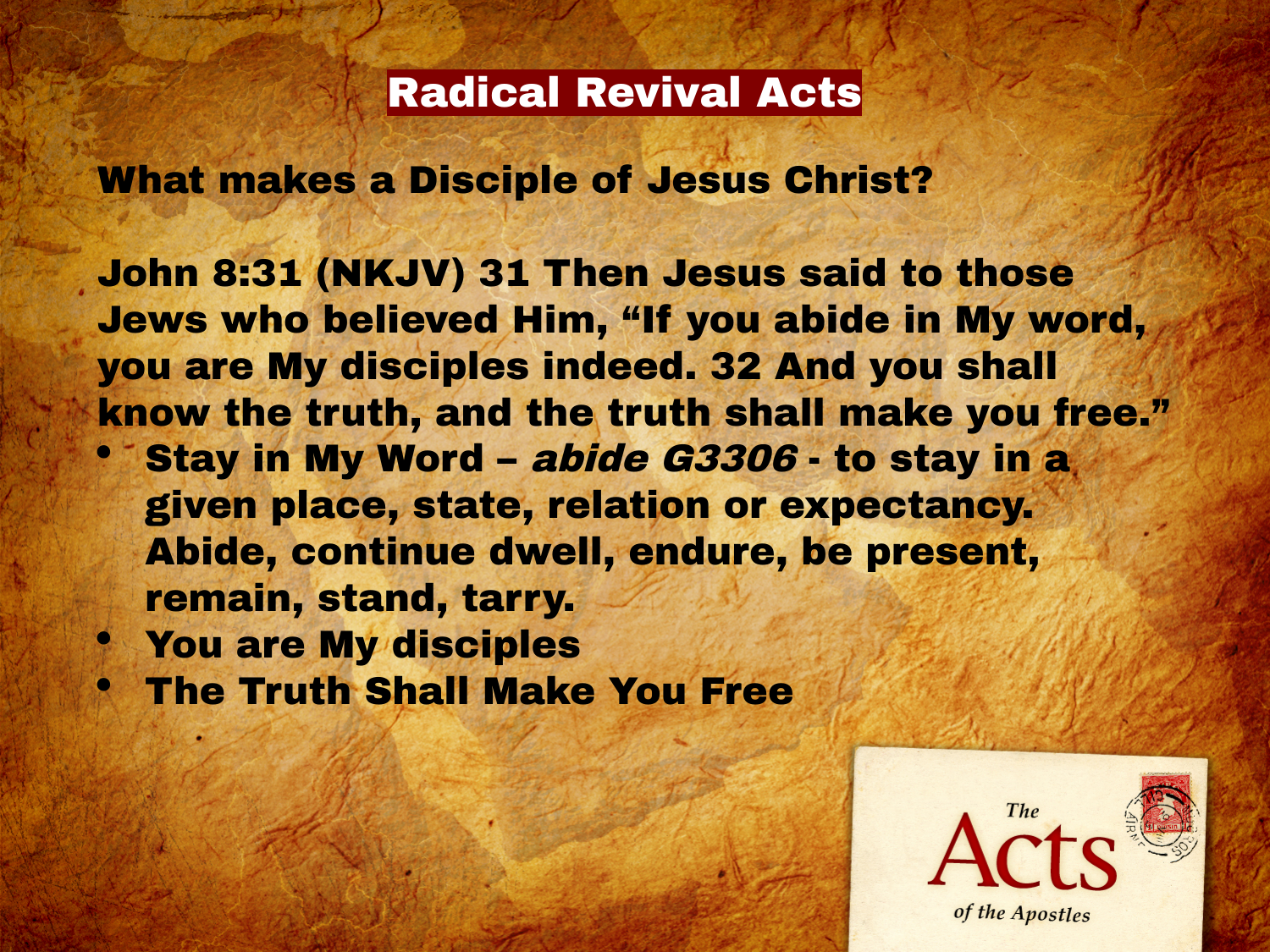

Radical Revival Acts
What makes a Disciple of Jesus Christ?

John 8:31 (NKJV) 31 Then Jesus said to those Jews who believed Him, “If you abide in My word, you are My disciples indeed. 32 And you shall know the truth, and the truth shall make you free.”
Stay in My Word – abide G3306 - to stay in a given place, state, relation or expectancy. Abide, continue dwell, endure, be present, remain, stand, tarry.
You are My disciples
The Truth Shall Make You Free